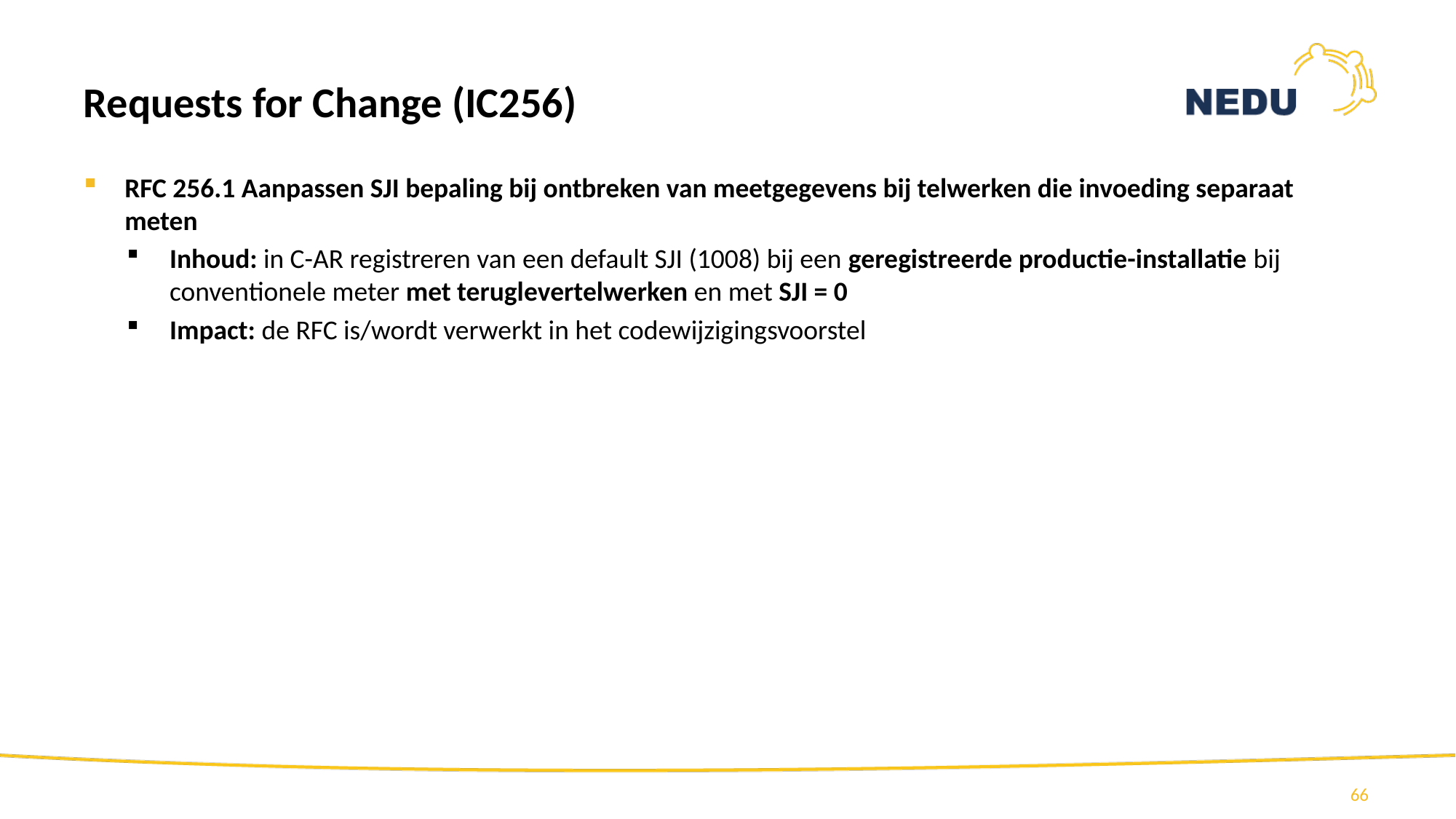

# Requests for Change (IC256)
RFC 256.1 Aanpassen SJI bepaling bij ontbreken van meetgegevens bij telwerken die invoeding separaat meten
Inhoud: in C-AR registreren van een default SJI (1008) bij een geregistreerde productie-installatie bij conventionele meter met teruglevertelwerken en met SJI = 0
Impact: de RFC is/wordt verwerkt in het codewijzigingsvoorstel

66